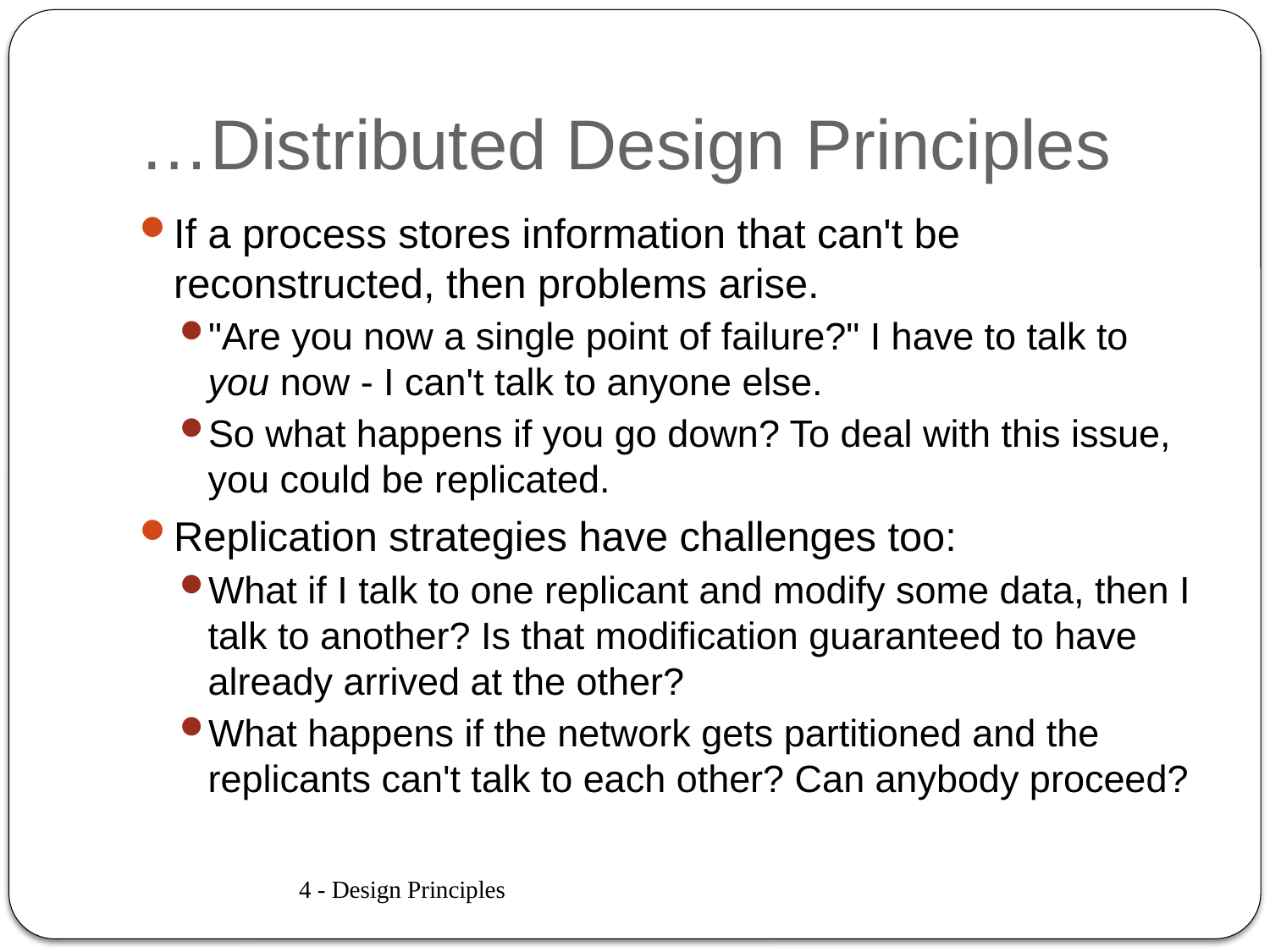

# …Distributed Design Principles
If a process stores information that can't be reconstructed, then problems arise.
"Are you now a single point of failure?" I have to talk to you now - I can't talk to anyone else.
So what happens if you go down? To deal with this issue, you could be replicated.
Replication strategies have challenges too:
What if I talk to one replicant and modify some data, then I talk to another? Is that modification guaranteed to have already arrived at the other?
What happens if the network gets partitioned and the replicants can't talk to each other? Can anybody proceed?
4 - Design Principles